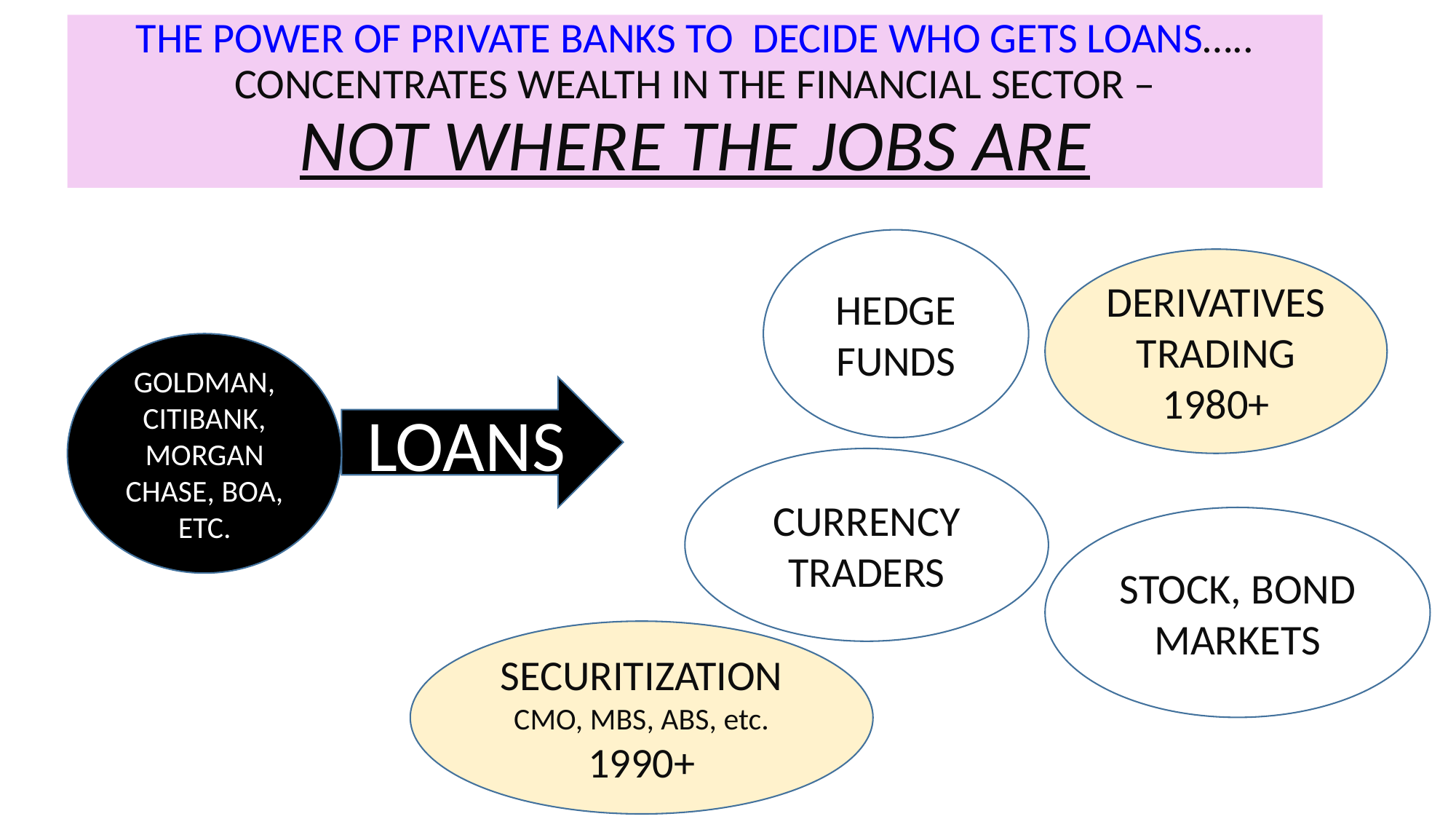

THE POWER OF PRIVATE BANKS TO  DECIDE WHO GETS LOANS…..
CONCENTRATES WEALTH IN THE FINANCIAL SECTOR –
NOT WHERE THE JOBS ARE
HEDGE FUNDS
DERIVATIVES
TRADING
1980+
GOLDMAN, CITIBANK, MORGAN CHASE, BOA, ETC.
LOANS
CURRENCY
TRADERS
STOCK, BOND MARKETS
SECURITIZATION
CMO, MBS, ABS, etc.
1990+